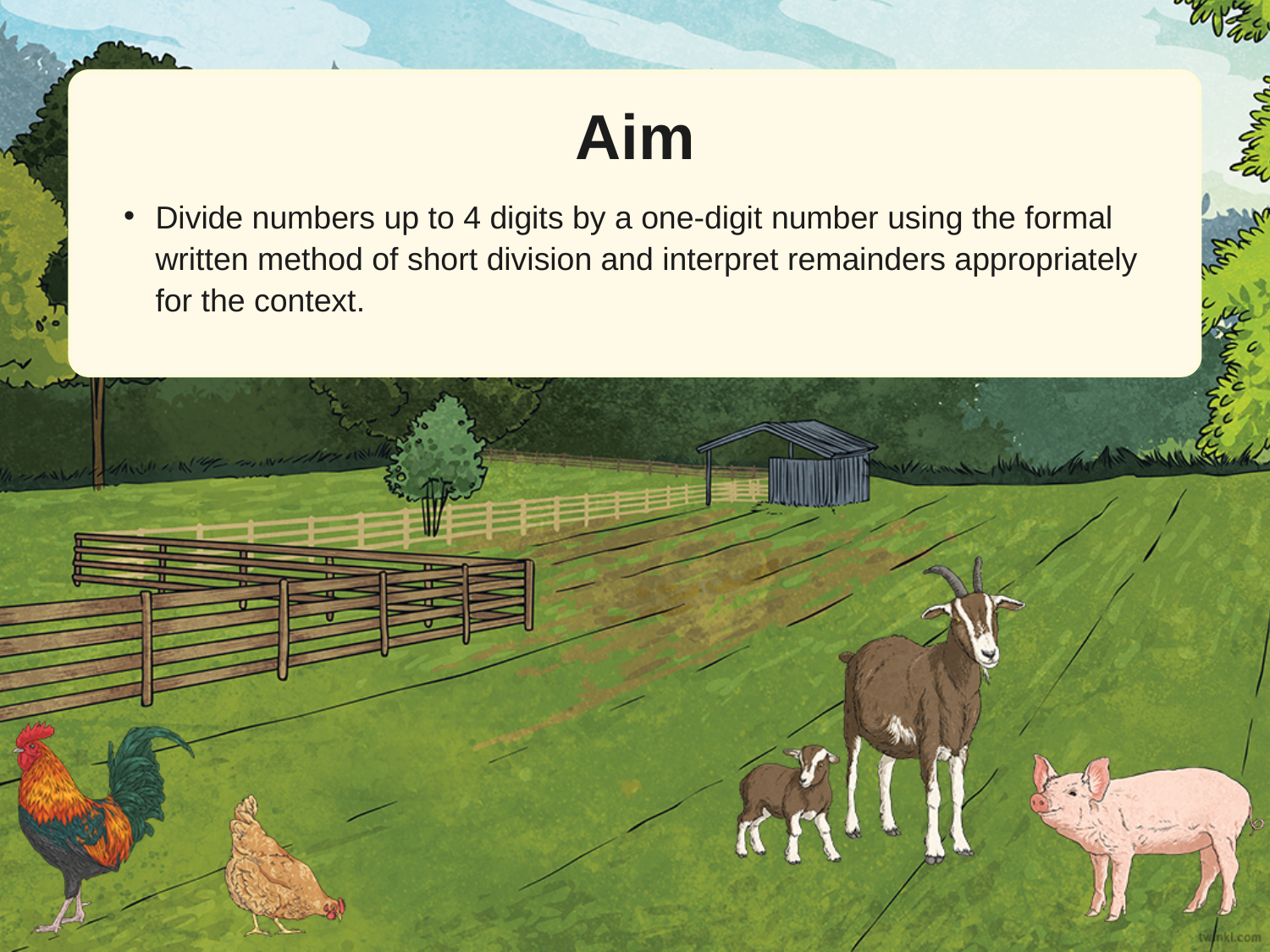

Aim
Divide numbers up to 4 digits by a one-digit number using the formal written method of short division and interpret remainders appropriately for the context.